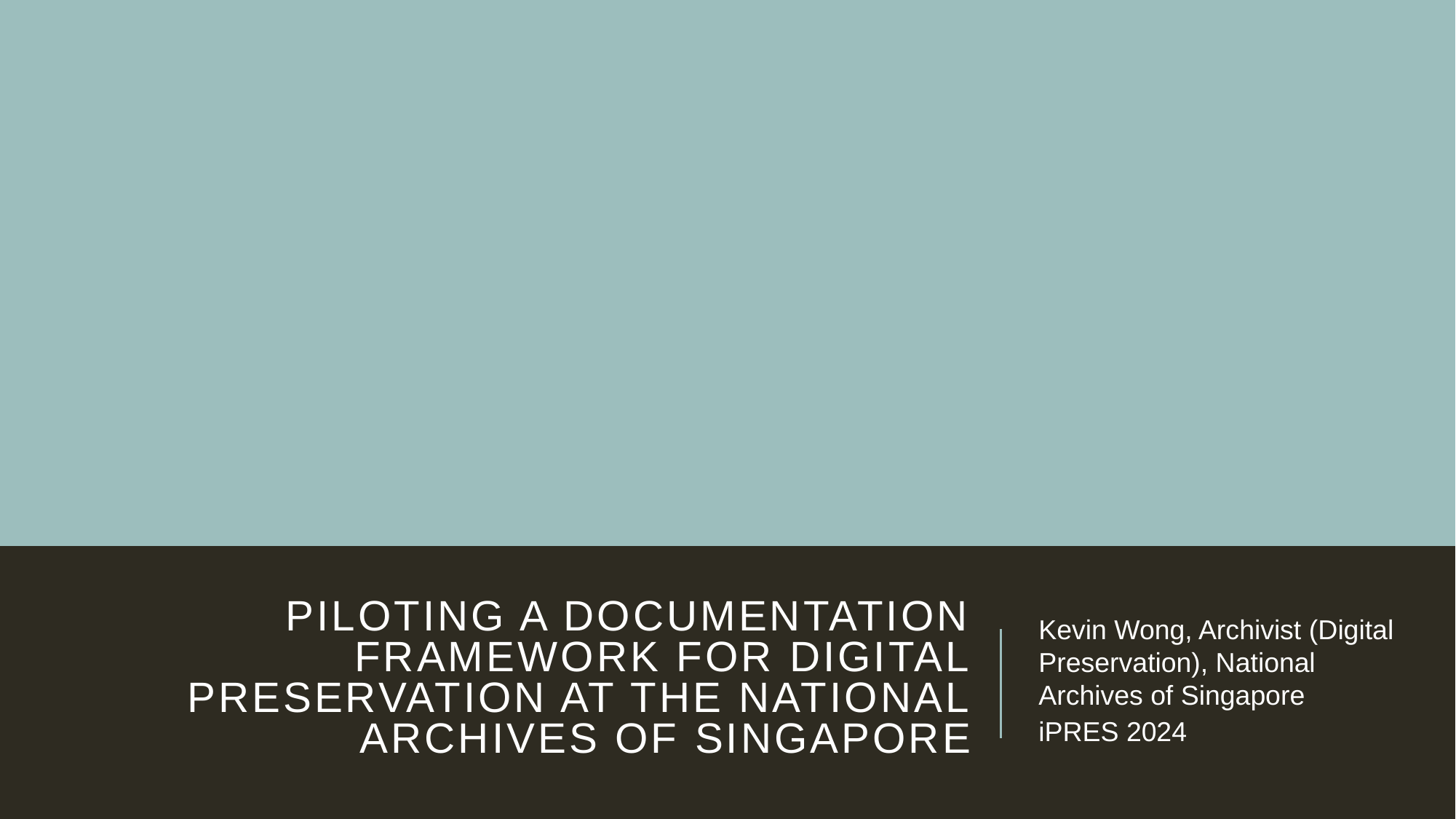

# Piloting a Documentation Framework for Digital Preservation at the National Archives of Singapore
Kevin Wong, Archivist (Digital Preservation), National Archives of Singapore
iPRES 2024